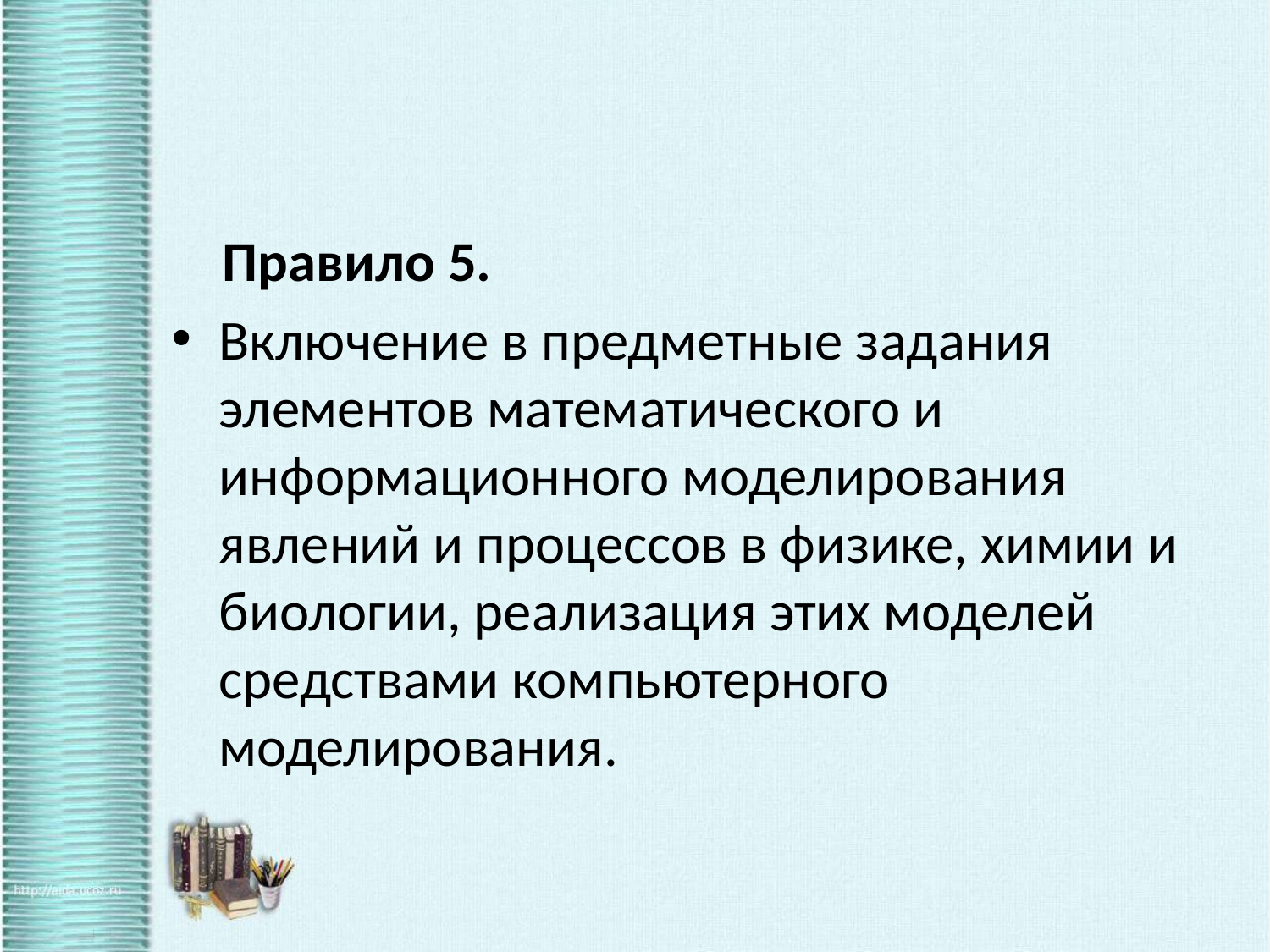

Правило 5.
Включение в предметные задания элементов математического и информационного моделирования явлений и процессов в физике, химии и биологии, реализация этих моделей средствами компьютерного моделирования.